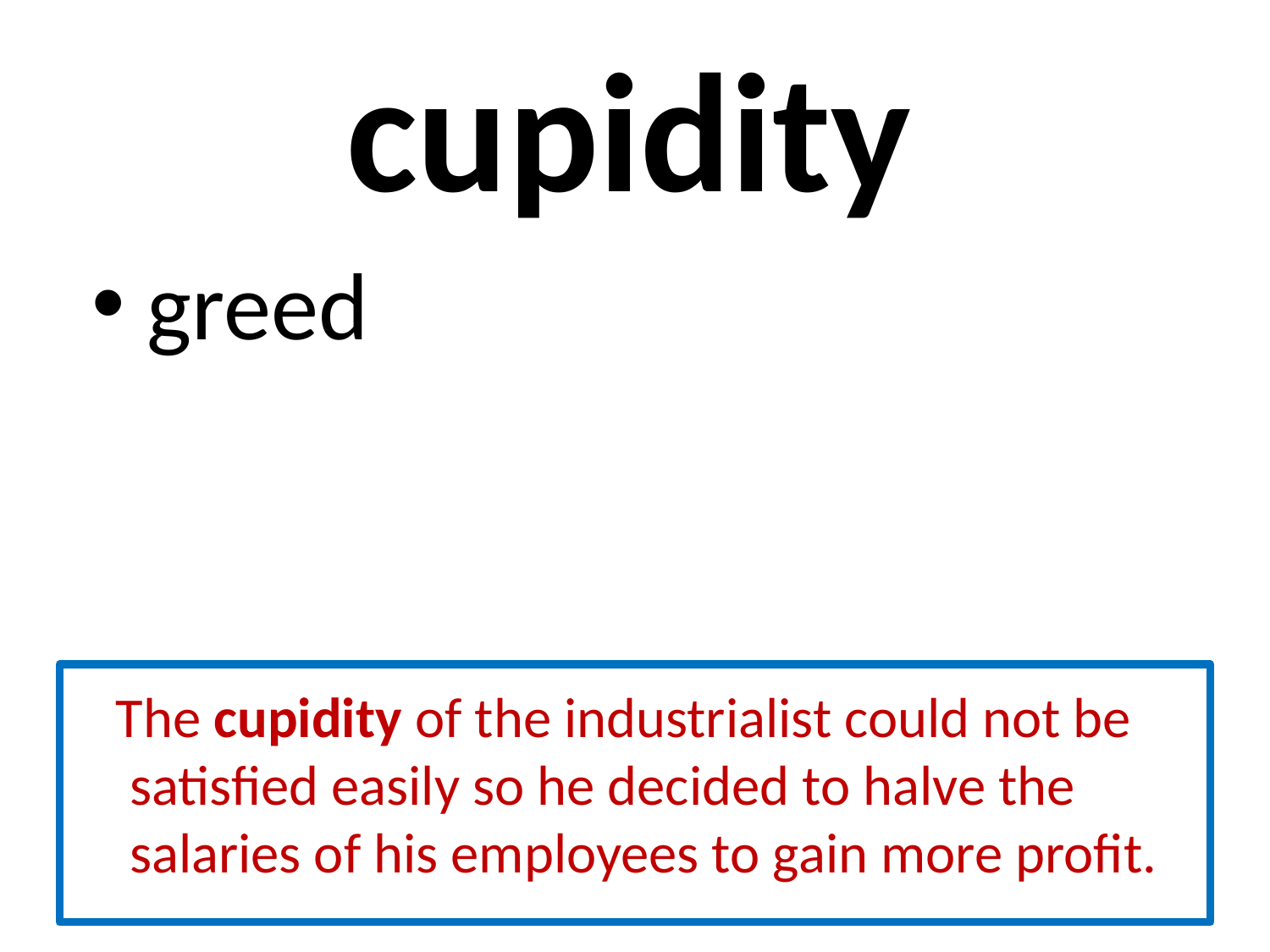

# cupidity
 greed
   The cupidity of the industrialist could not be satisfied easily so he decided to halve the salaries of his employees to gain more profit.